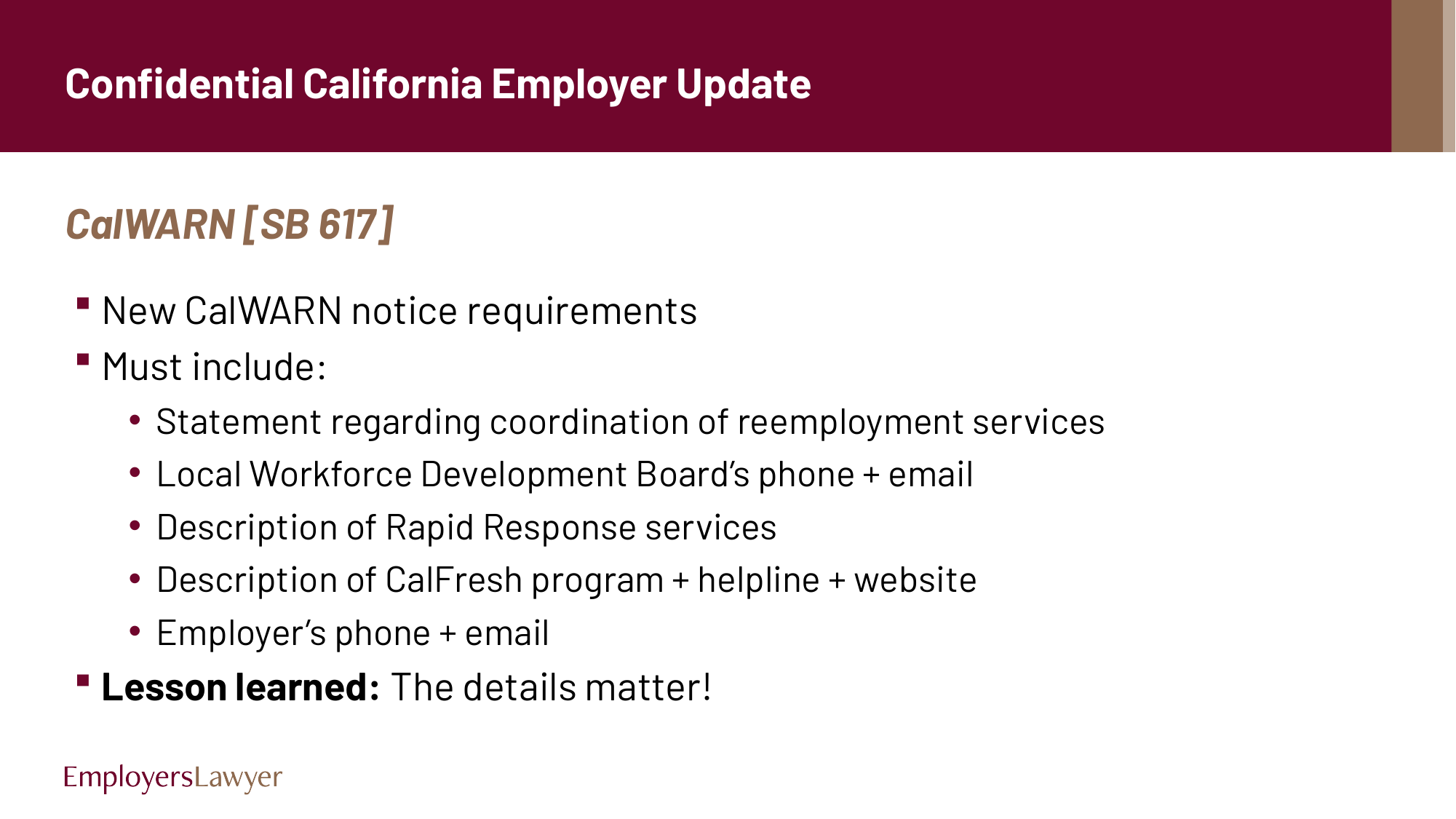

# Confidential California Employer Update
CalWARN [SB 617]
New CalWARN notice requirements
Must include:
Statement regarding coordination of reemployment services
Local Workforce Development Board’s phone + email
Description of Rapid Response services
Description of CalFresh program + helpline + website
Employer’s phone + email
Lesson learned: The details matter!